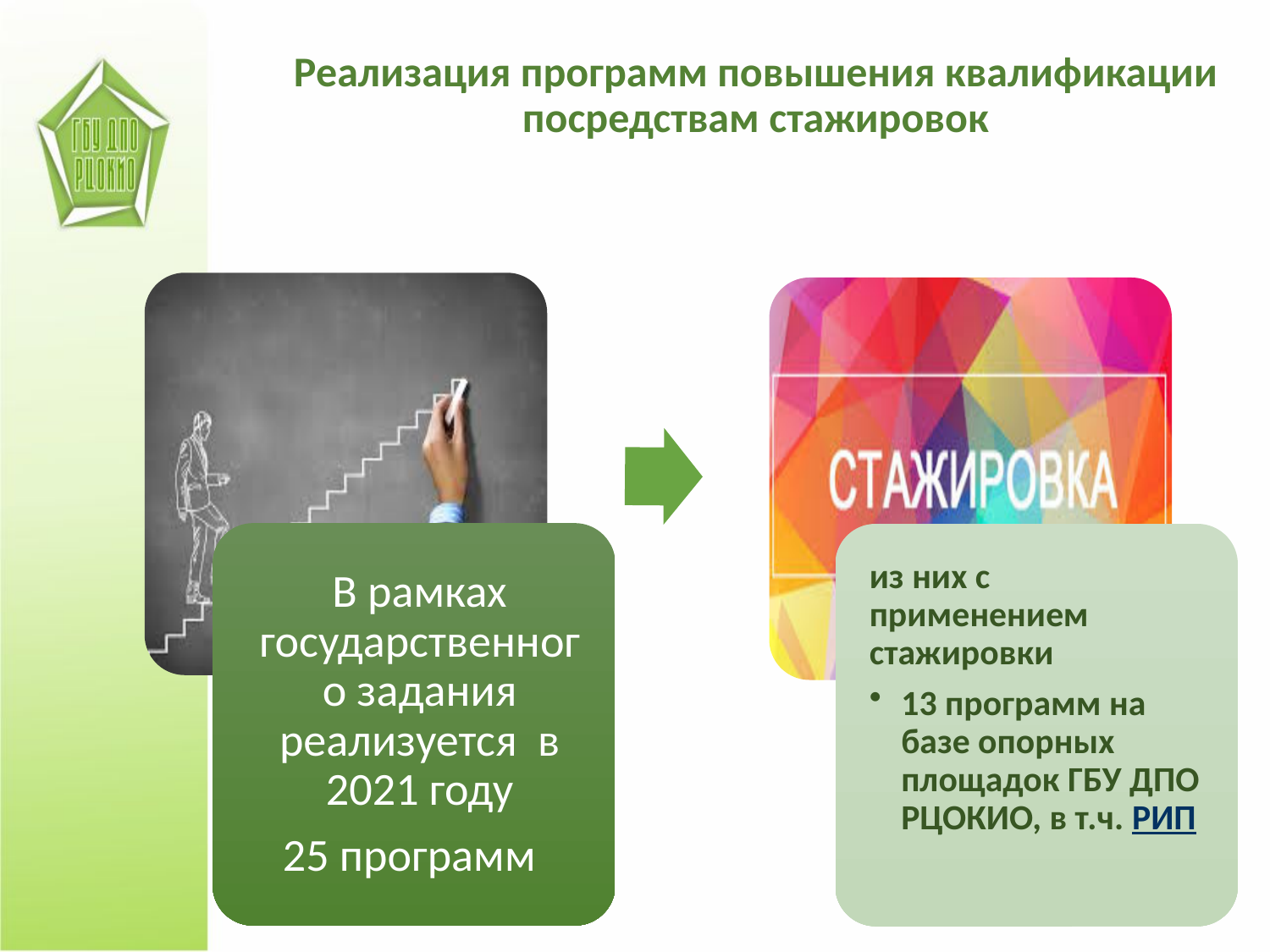

# Реализация программ повышения квалификации посредствам стажировок
В рамках государственного задания реализуется  в 2021 году
25 программ

из них с применением стажировки
13 программ на базе опорных площадок ГБУ ДПО РЦОКИО, в т.ч. РИП